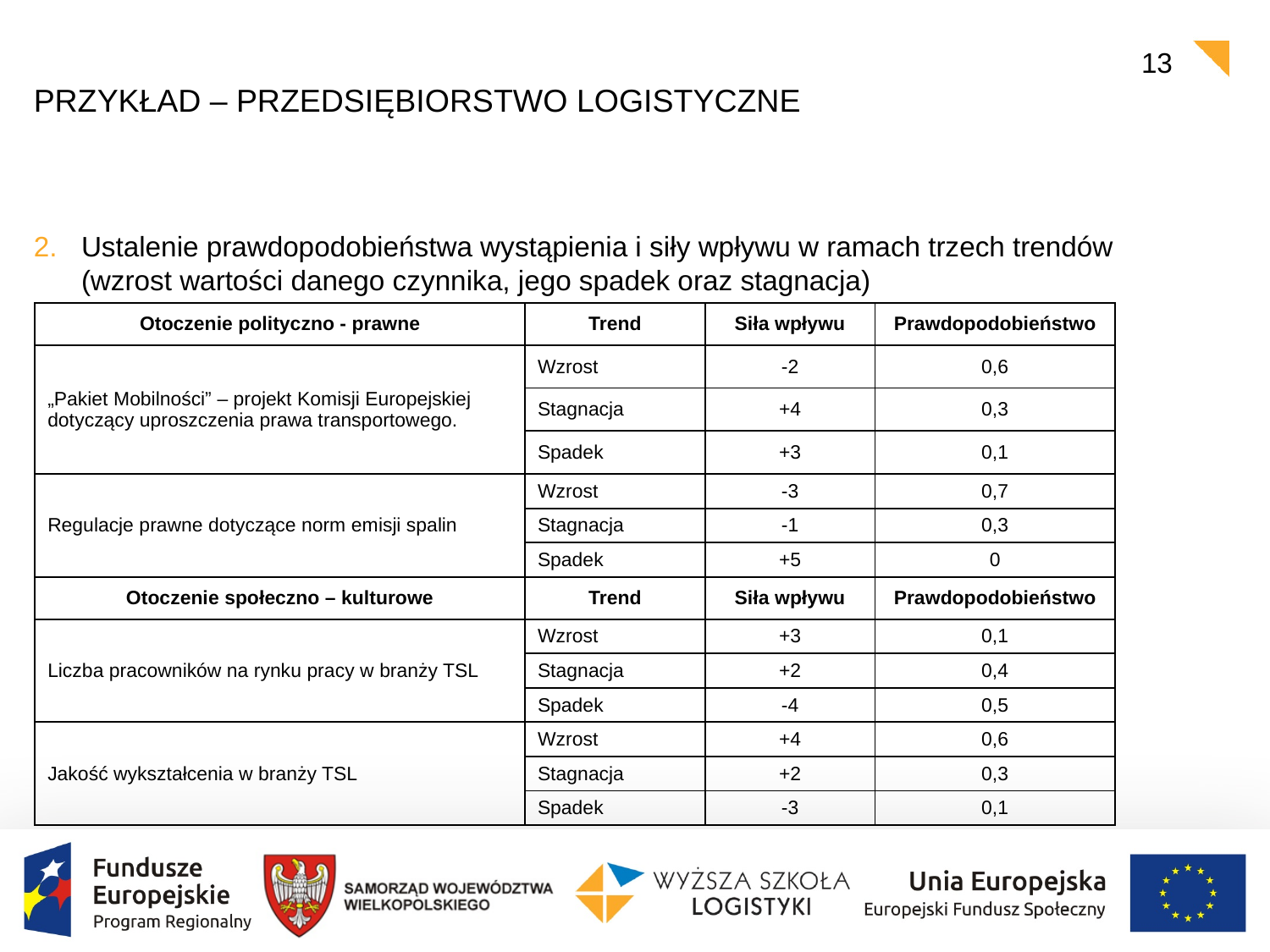

13
# Przykład – przedsiębiorstwo logistyczne
Ustalenie prawdopodobieństwa wystąpienia i siły wpływu w ramach trzech trendów (wzrost wartości danego czynnika, jego spadek oraz stagnacja)

| Otoczenie polityczno - prawne | Trend | Siła wpływu | Prawdopodobieństwo |
| --- | --- | --- | --- |
| „Pakiet Mobilności” – projekt Komisji Europejskiej dotyczący uproszczenia prawa transportowego. | Wzrost | -2 | 0,6 |
|  | Stagnacja | +4 | 0,3 |
|  | Spadek | +3 | 0,1 |
| Regulacje prawne dotyczące norm emisji spalin | Wzrost | -3 | 0,7 |
|  | Stagnacja | -1 | 0,3 |
|  | Spadek | +5 | 0 |
| Otoczenie społeczno – kulturowe | Trend | Siła wpływu | Prawdopodobieństwo |
| Liczba pracowników na rynku pracy w branży TSL | Wzrost | +3 | 0,1 |
|  | Stagnacja | +2 | 0,4 |
|  | Spadek | -4 | 0,5 |
| Jakość wykształcenia w branży TSL | Wzrost | +4 | 0,6 |
|  | Stagnacja | +2 | 0,3 |
|  | Spadek | -3 | 0,1 |